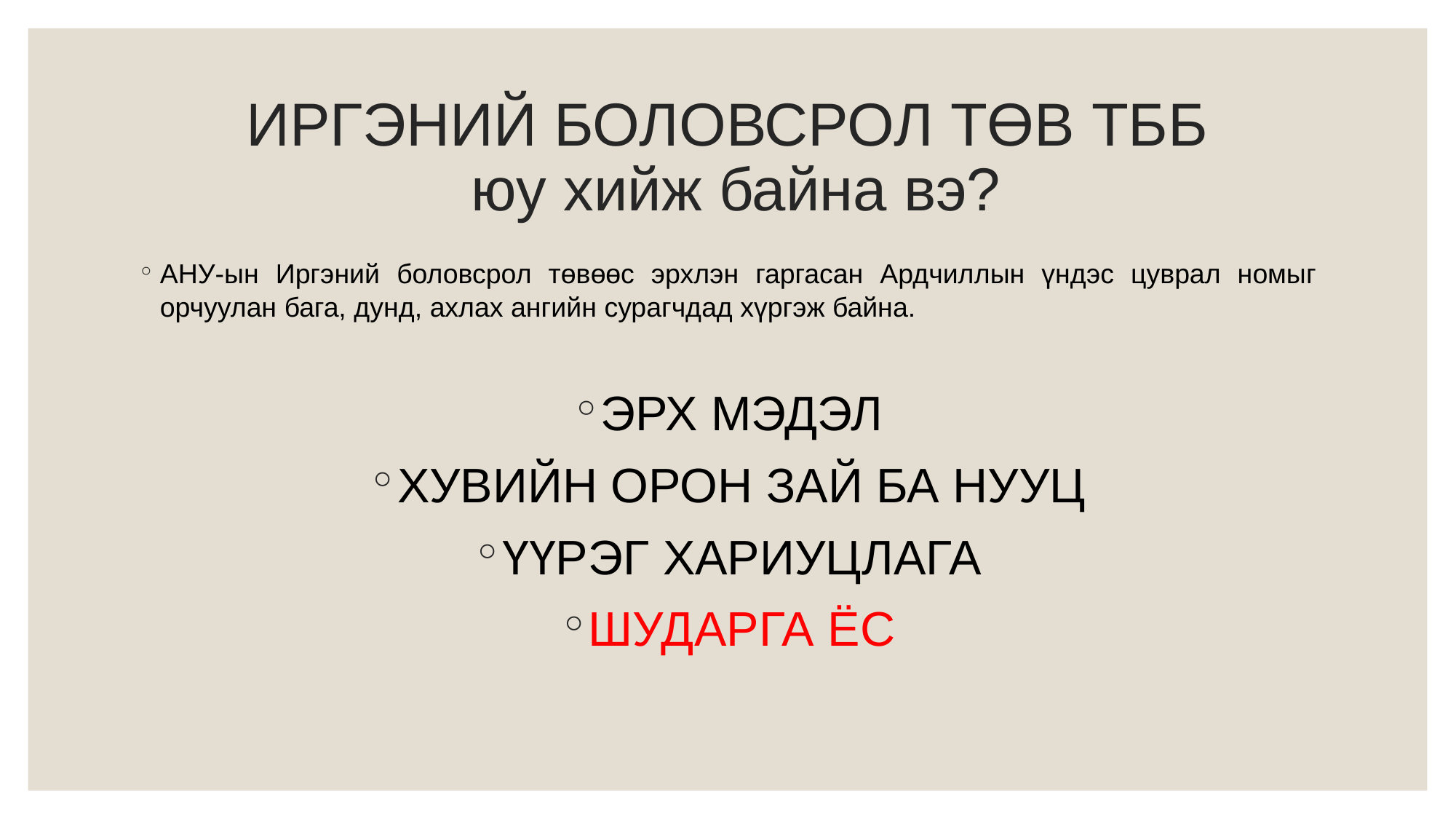

# ИРГЭНИЙ БОЛОВСРОЛ ТӨВ ТББ юу хийж байна вэ?
АНУ-ын Иргэний боловсрол төвөөс эрхлэн гаргасан Ардчиллын үндэс цуврал номыг орчуулан бага, дунд, ахлах ангийн сурагчдад хүргэж байна.

ЭРХ МЭДЭЛ
ХУВИЙН ОРОН ЗАЙ БА НУУЦ
ҮҮРЭГ ХАРИУЦЛАГА
ШУДАРГА ЁС